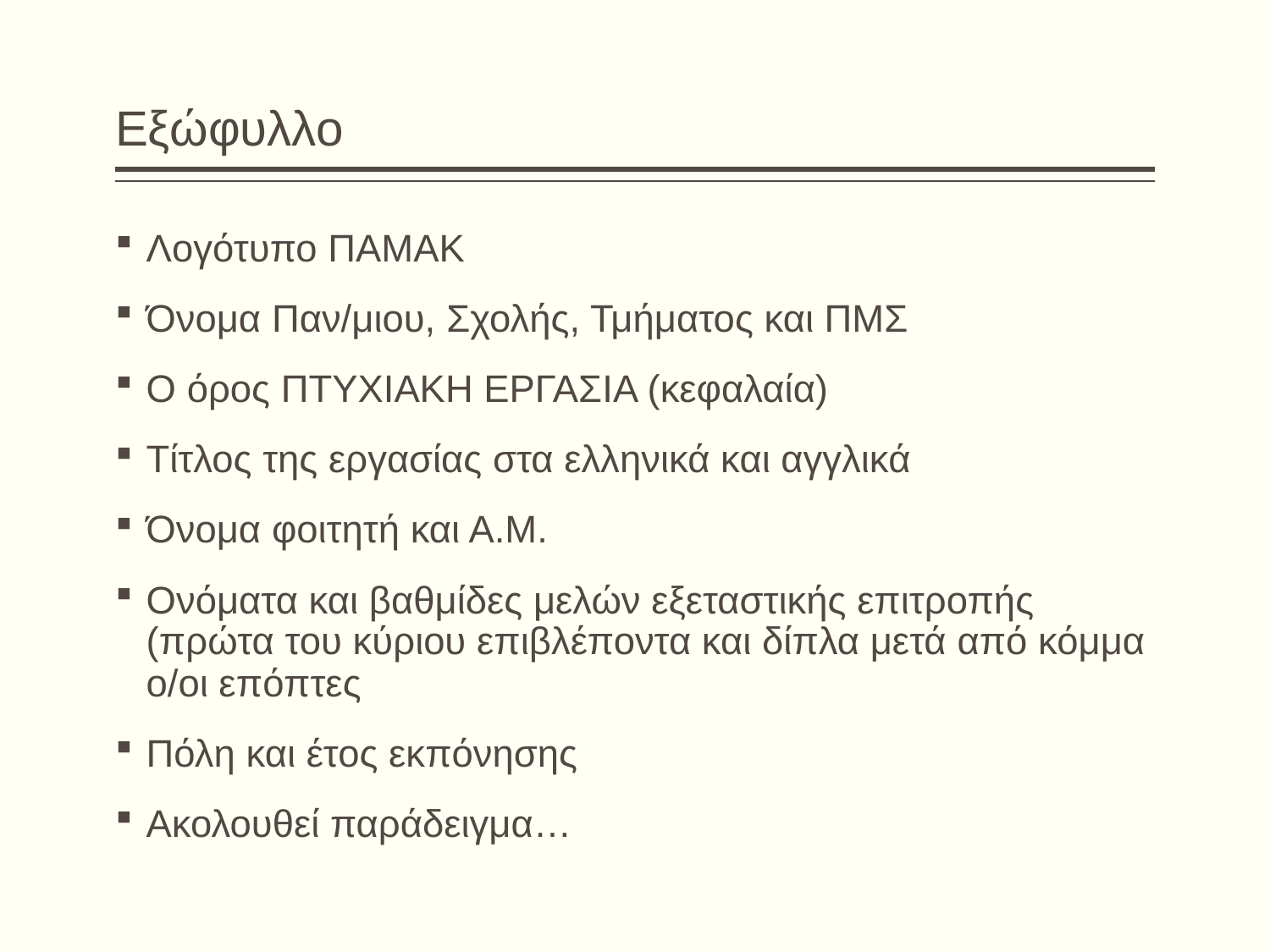

# Εξώφυλλο
Λογότυπο ΠΑΜΑΚ
Όνομα Παν/μιου, Σχολής, Τμήματος και ΠΜΣ
Ο όρος ΠΤΥΧΙΑΚΗ ΕΡΓΑΣΙΑ (κεφαλαία)
Τίτλος της εργασίας στα ελληνικά και αγγλικά
Όνομα φοιτητή και Α.Μ.
Ονόματα και βαθμίδες μελών εξεταστικής επιτροπής (πρώτα του κύριου επιβλέποντα και δίπλα μετά από κόμμα ο/οι επόπτες
Πόλη και έτος εκπόνησης
Ακολουθεί παράδειγμα…